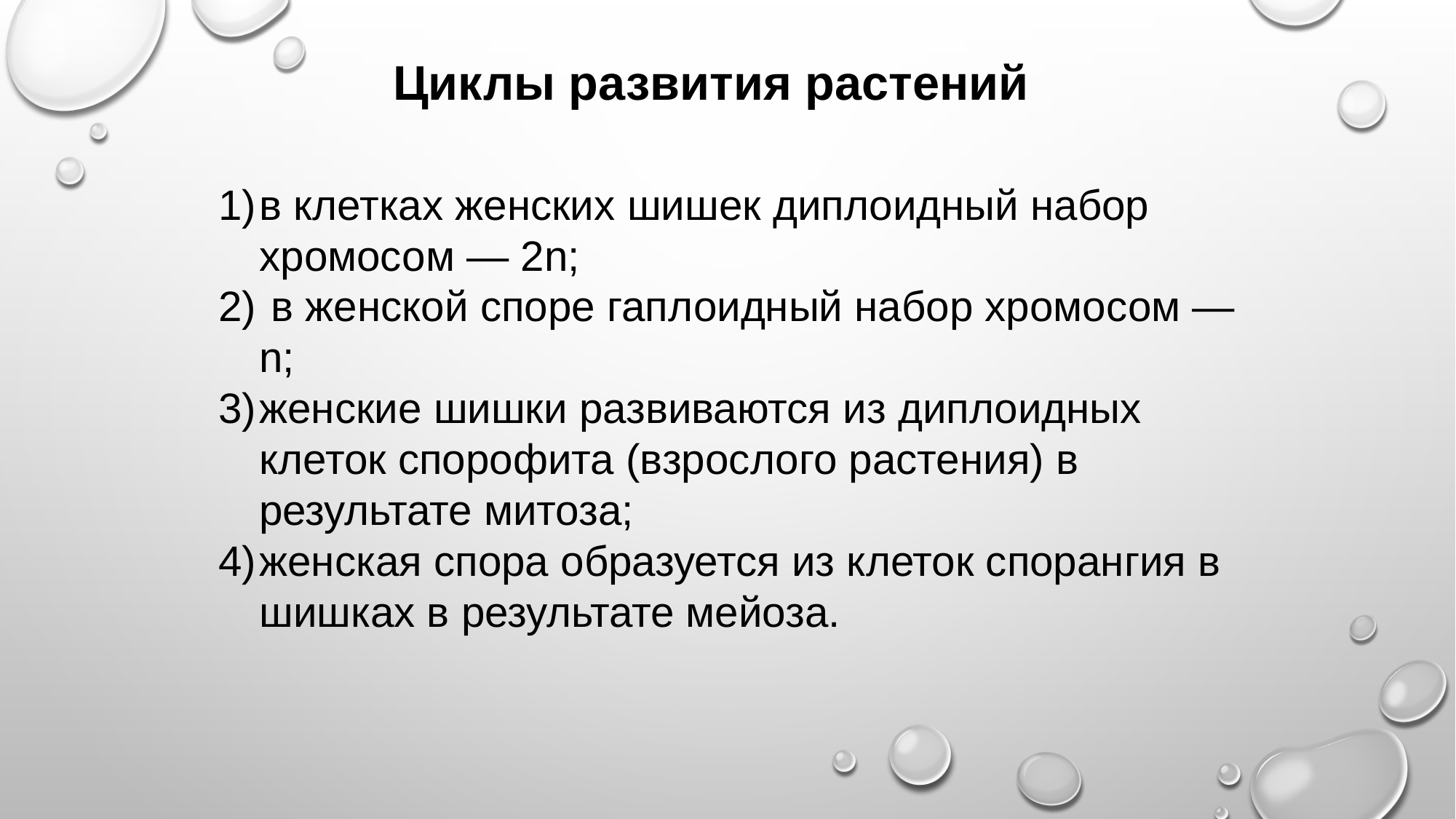

Циклы развития растений
в клетках женских шишек диплоидный набор хромосом — 2n;
 в женской споре гаплоидный набор хромосом — n;
женские шишки развиваются из диплоидных клеток спорофита (взрослого растения) в результате митоза;
женская спора образуется из клеток спорангия в шишках в результате мейоза.